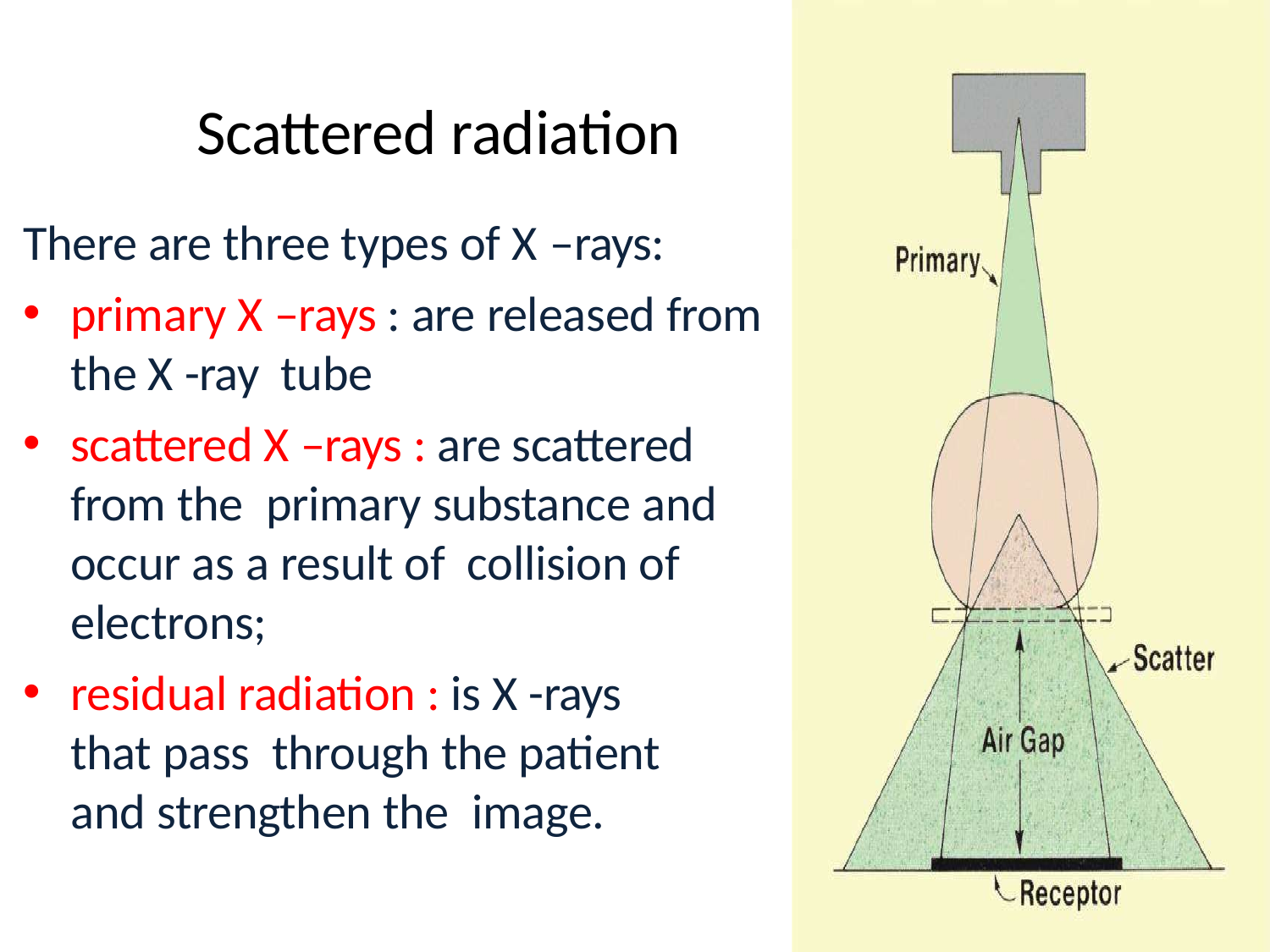

# Scattered radiation
There are three types of X –rays:
primary X –rays : are released from the X -ray  tube
scattered X –rays : are scattered from the  primary substance and occur as a result of  collision of electrons;
residual radiation : is X -rays that pass  through the patient and strengthen the  image.